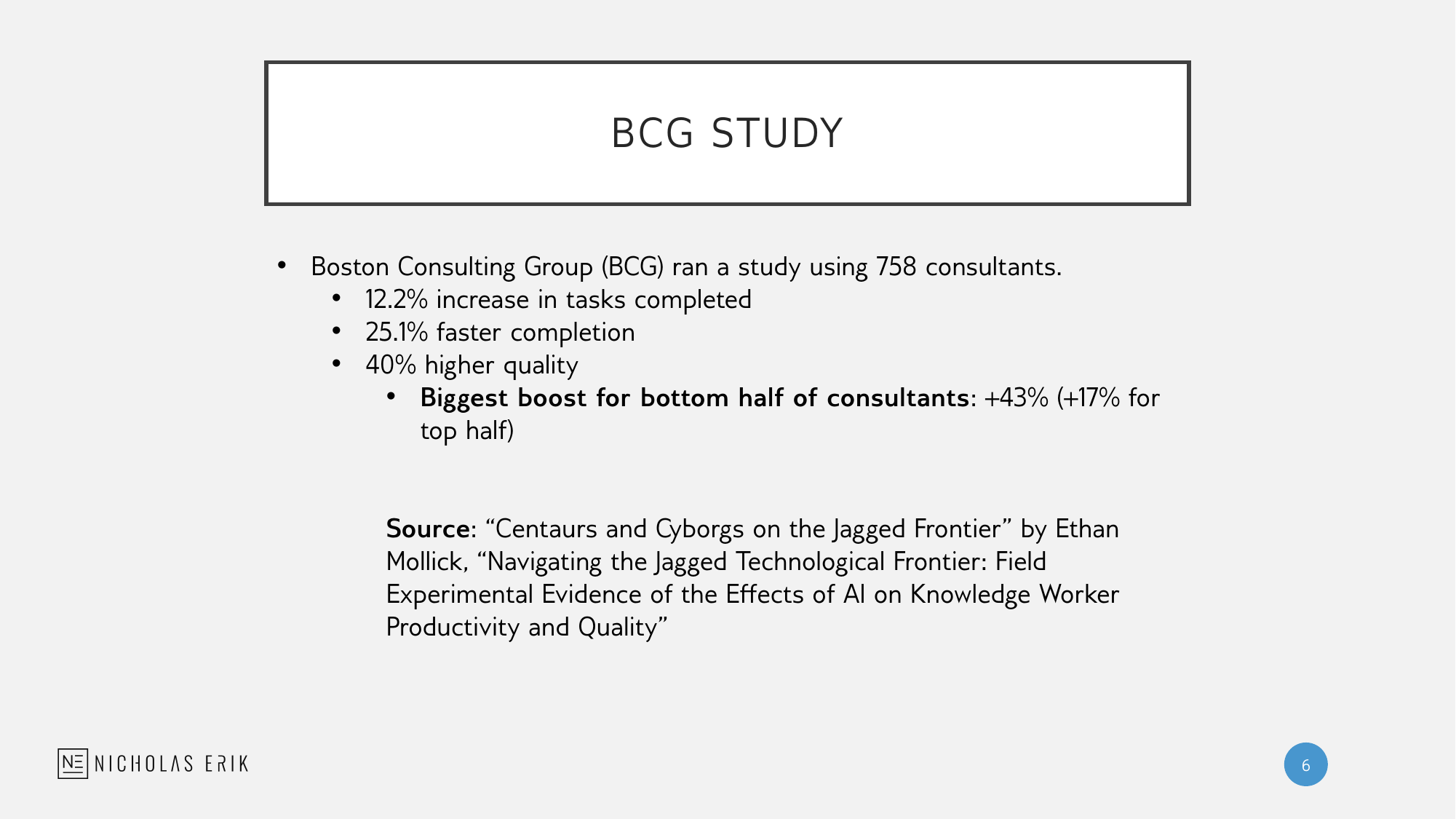

# BCG Study
Boston Consulting Group (BCG) ran a study using 758 consultants.
12.2% increase in tasks completed
25.1% faster completion
40% higher quality
Biggest boost for bottom half of consultants: +43% (+17% for top half)

Source: “Centaurs and Cyborgs on the Jagged Frontier” by Ethan Mollick, “Navigating the Jagged Technological Frontier: Field Experimental Evidence of the Effects of AI on Knowledge Worker Productivity and Quality”
6